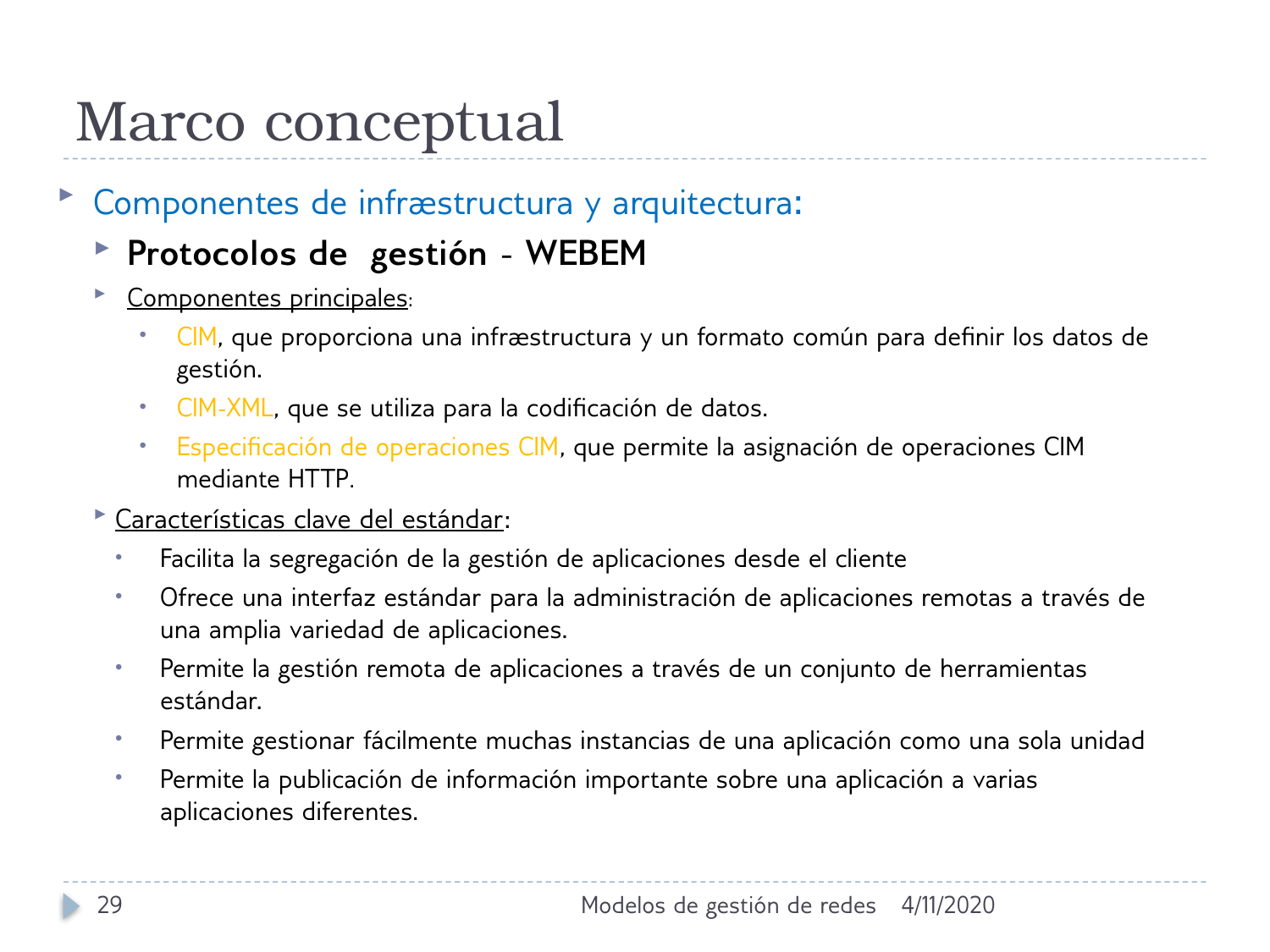

# Marco conceptual
Componentes de infraestructura y arquitectura:
Protocolos de  gestión - WEBEM
Componentes principales:
CIM, que proporciona una infraestructura y un formato común para definir los datos de gestión.
CIM-XML, que se utiliza para la codificación de datos.
Especificación de operaciones CIM, que permite la asignación de operaciones CIM mediante HTTP.
Características clave del estándar:
Facilita la segregación de la gestión de aplicaciones desde el cliente
Ofrece una interfaz estándar para la administración de aplicaciones remotas a través de una amplia variedad de aplicaciones.
Permite la gestión remota de aplicaciones a través de un conjunto de herramientas estándar.
Permite gestionar fácilmente muchas instancias de una aplicación como una sola unidad
Permite la publicación de información importante sobre una aplicación a varias aplicaciones diferentes.

29
Modelos de gestión de redes
4/11/2020